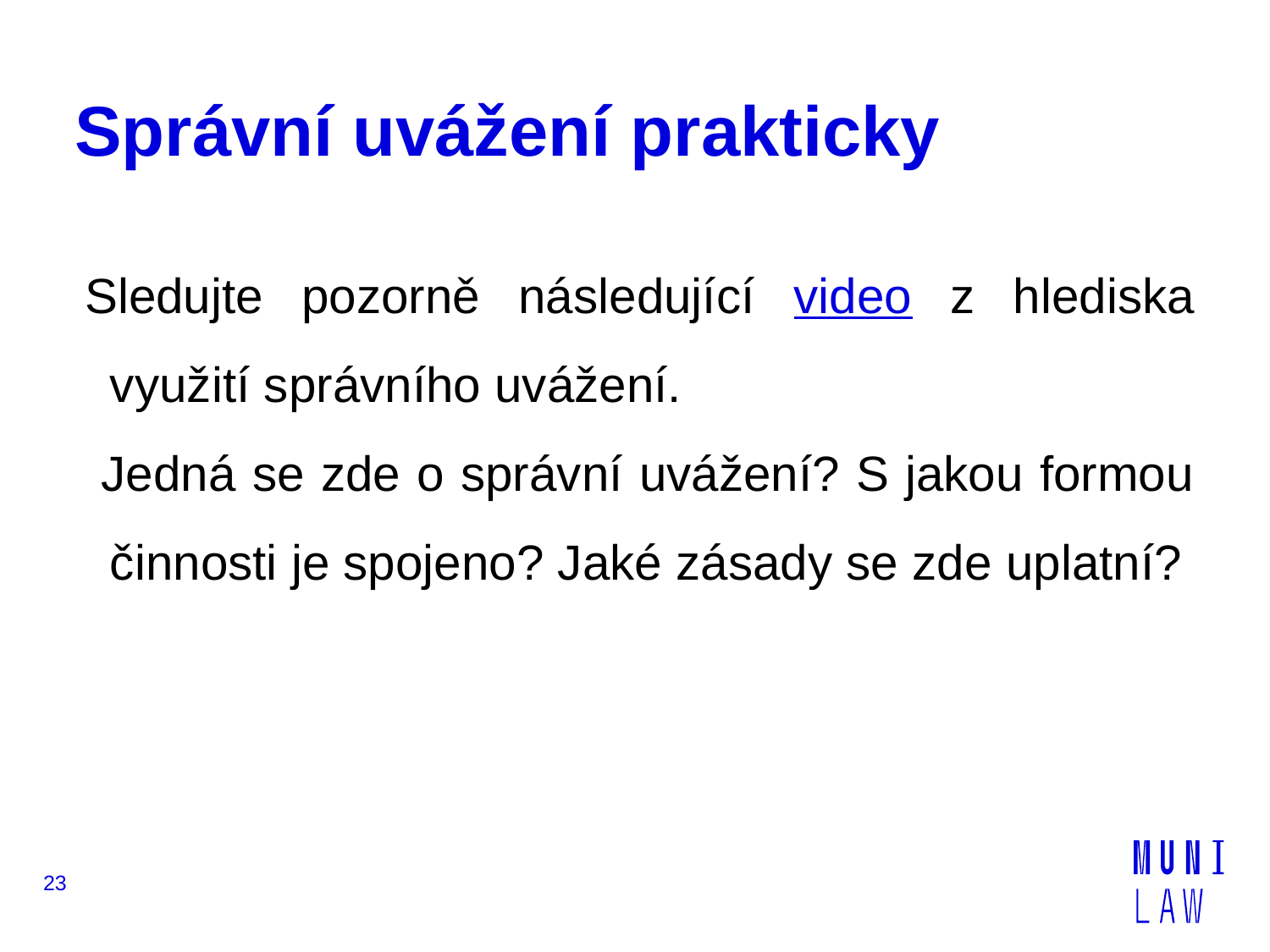

# Správní uvážení prakticky
Sledujte pozorně následující video z hlediska využití správního uvážení.
 Jedná se zde o správní uvážení? S jakou formou činnosti je spojeno? Jaké zásady se zde uplatní?
23